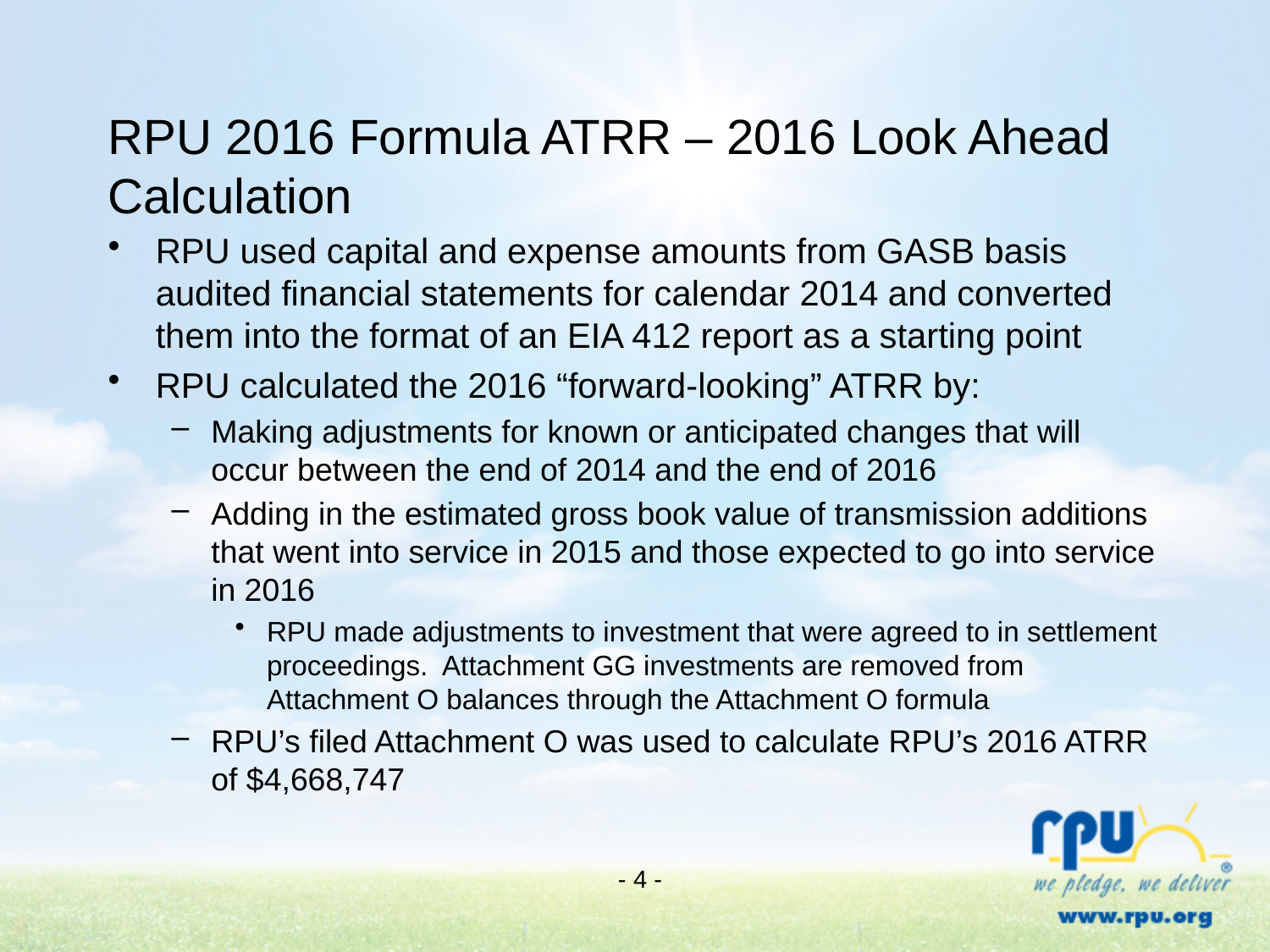

# RPU 2016 Formula ATRR – 2016 Look Ahead Calculation
RPU used capital and expense amounts from GASB basis audited financial statements for calendar 2014 and converted them into the format of an EIA 412 report as a starting point
RPU calculated the 2016 “forward-looking” ATRR by:
Making adjustments for known or anticipated changes that will occur between the end of 2014 and the end of 2016
Adding in the estimated gross book value of transmission additions that went into service in 2015 and those expected to go into service in 2016
RPU made adjustments to investment that were agreed to in settlement proceedings.  Attachment GG investments are removed from Attachment O balances through the Attachment O formula
RPU’s filed Attachment O was used to calculate RPU’s 2016 ATRR of $4,668,747
- 4 -